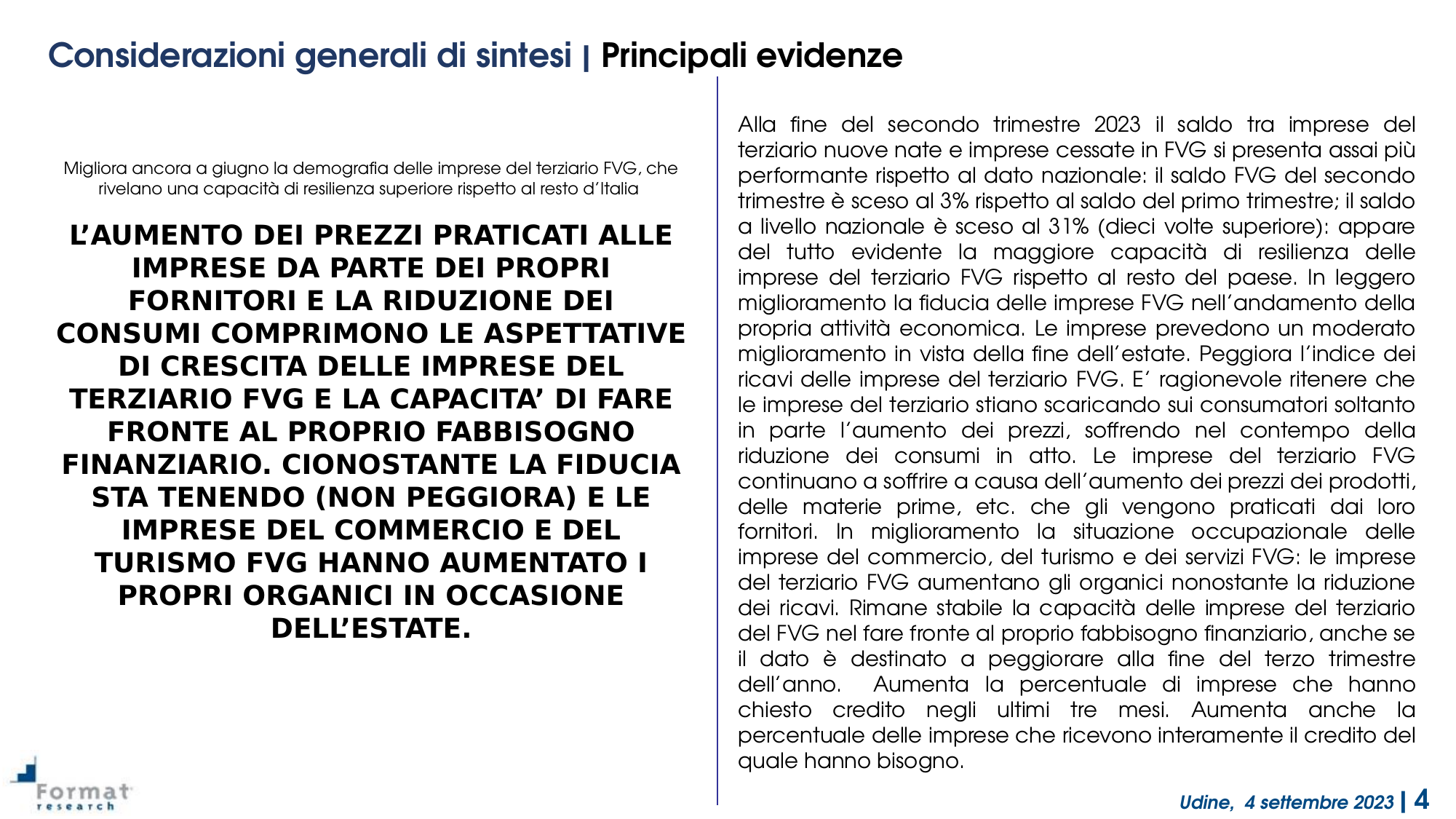

Considerazioni generali di sintesi | Principali evidenze
Alla fine del secondo trimestre 2023 il saldo tra imprese del terziario nuove nate e imprese cessate in FVG si presenta assai più performante rispetto al dato nazionale: il saldo FVG del secondo trimestre è sceso al 3% rispetto al saldo del primo trimestre; il saldo a livello nazionale è sceso al 31% (dieci volte superiore): appare del tutto evidente la maggiore capacità di resilienza delle imprese del terziario FVG rispetto al resto del paese. In leggero miglioramento la fiducia delle imprese FVG nell’andamento della propria attività economica. Le imprese prevedono un moderato miglioramento in vista della fine dell’estate. Peggiora l’indice dei ricavi delle imprese del terziario FVG. E’ ragionevole ritenere che le imprese del terziario stiano scaricando sui consumatori soltanto in parte l’aumento dei prezzi, soffrendo nel contempo della riduzione dei consumi in atto. Le imprese del terziario FVG continuano a soffrire a causa dell’aumento dei prezzi dei prodotti, delle materie prime, etc. che gli vengono praticati dai loro fornitori. In miglioramento la situazione occupazionale delle imprese del commercio, del turismo e dei servizi FVG: le imprese del terziario FVG aumentano gli organici nonostante la riduzione dei ricavi. Rimane stabile la capacità delle imprese del terziario del FVG nel fare fronte al proprio fabbisogno finanziario, anche se il dato è destinato a peggiorare alla fine del terzo trimestre dell’anno.  Aumenta la percentuale di imprese che hanno chiesto credito negli ultimi tre mesi. Aumenta anche la percentuale delle imprese che ricevono interamente il credito del quale hanno bisogno.
Migliora ancora a giugno la demografia delle imprese del terziario FVG, che rivelano una capacità di resilienza superiore rispetto al resto d’Italia

L’AUMENTO DEI PREZZI PRATICATI ALLE IMPRESE DA PARTE DEI PROPRI FORNITORI E LA RIDUZIONE DEI CONSUMI COMPRIMONO LE ASPETTATIVE DI CRESCITA DELLE IMPRESE DEL TERZIARIO FVG E LA CAPACITA’ DI FARE FRONTE AL PROPRIO FABBISOGNO FINANZIARIO. CIONOSTANTE LA FIDUCIA STA TENENDO (NON PEGGIORA) E LE IMPRESE DEL COMMERCIO E DEL TURISMO FVG HANNO AUMENTATO I PROPRI ORGANICI IN OCCASIONE DELL’ESTATE.